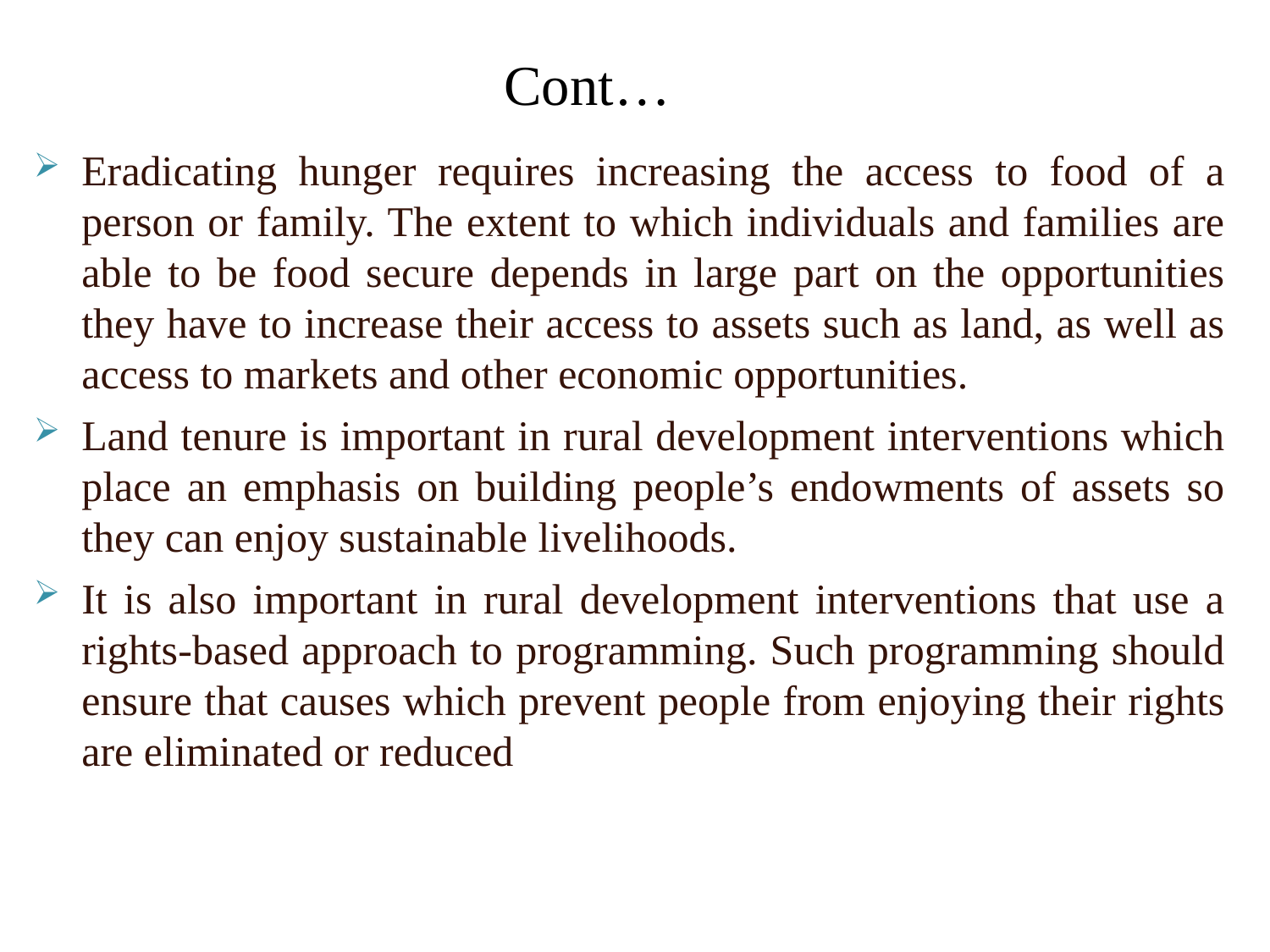

# Cont…
Eradicating hunger requires increasing the access to food of a person or family. The extent to which individuals and families are able to be food secure depends in large part on the opportunities they have to increase their access to assets such as land, as well as access to markets and other economic opportunities.
Land tenure is important in rural development interventions which place an emphasis on building people’s endowments of assets so they can enjoy sustainable livelihoods.
It is also important in rural development interventions that use a rights-based approach to programming. Such programming should ensure that causes which prevent people from enjoying their rights are eliminated or reduced